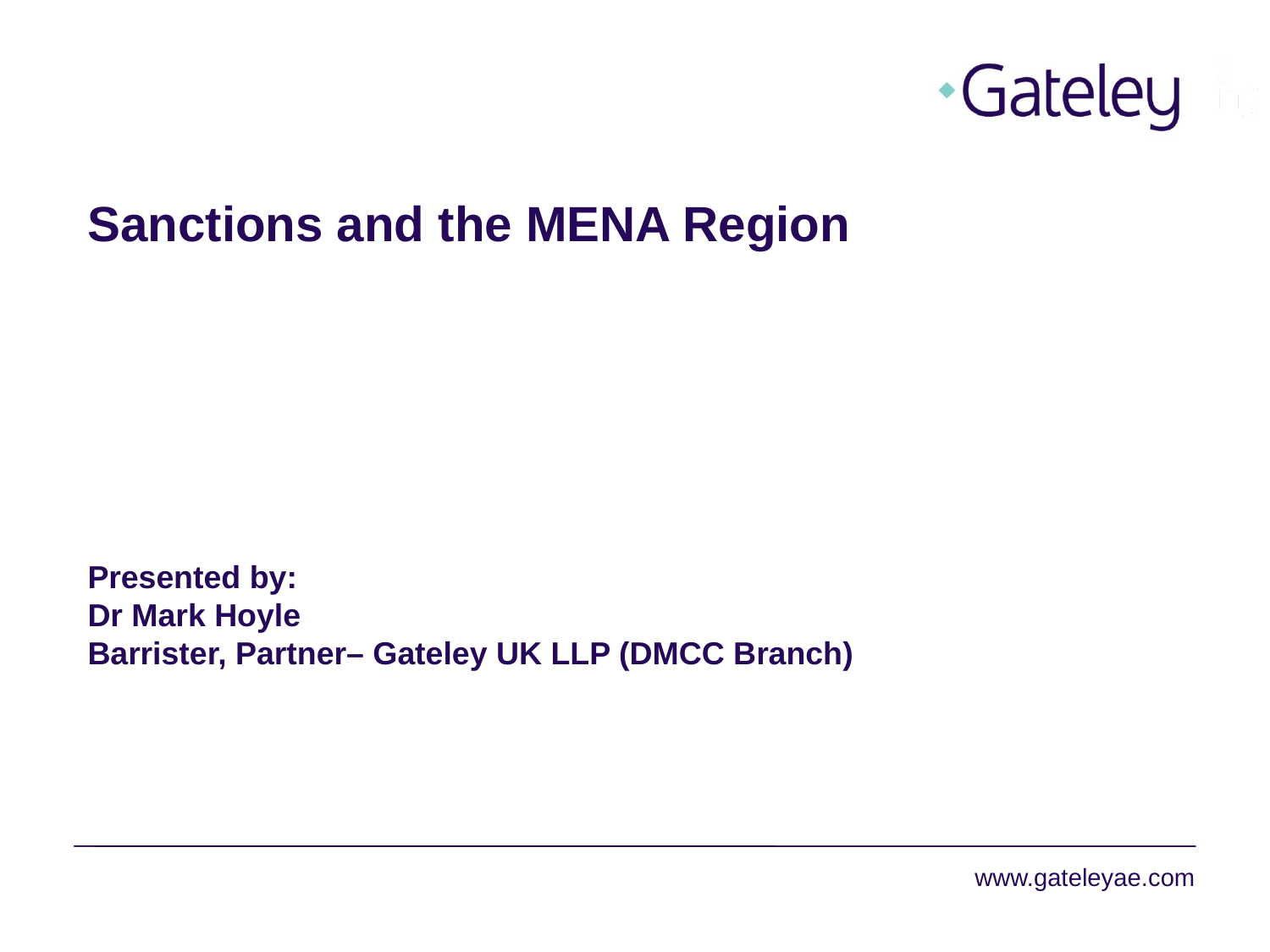

# Sanctions and the MENA Region Presented by: Dr Mark Hoyle Barrister, Partner– Gateley UK LLP (DMCC Branch)